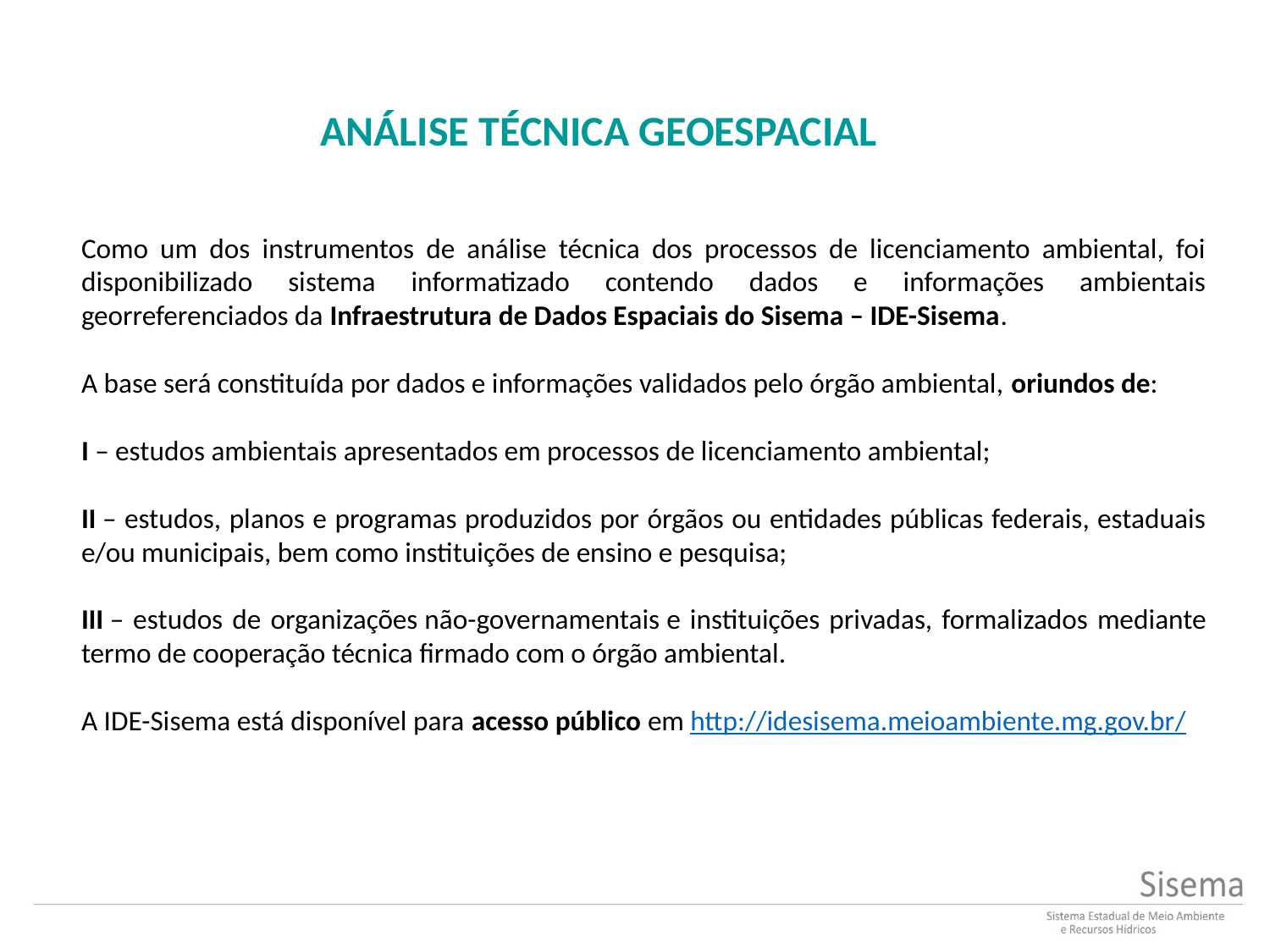

Análise Técnica Geoespacial
Como um dos instrumentos de análise técnica dos processos de licenciamento ambiental, foi disponibilizado sistema informatizado contendo dados e informações ambientais georreferenciados da Infraestrutura de Dados Espaciais do Sisema – IDE-Sisema.

A base será constituída por dados e informações validados pelo órgão ambiental, oriundos de:

I – estudos ambientais apresentados em processos de licenciamento ambiental;

II – estudos, planos e programas produzidos por órgãos ou entidades públicas federais, estaduais e/ou municipais, bem como instituições de ensino e pesquisa;

III – estudos de organizações não-governamentais e instituições privadas, formalizados mediante termo de cooperação técnica firmado com o órgão ambiental.

A IDE-Sisema está disponível para acesso público em http://idesisema.meioambiente.mg.gov.br/